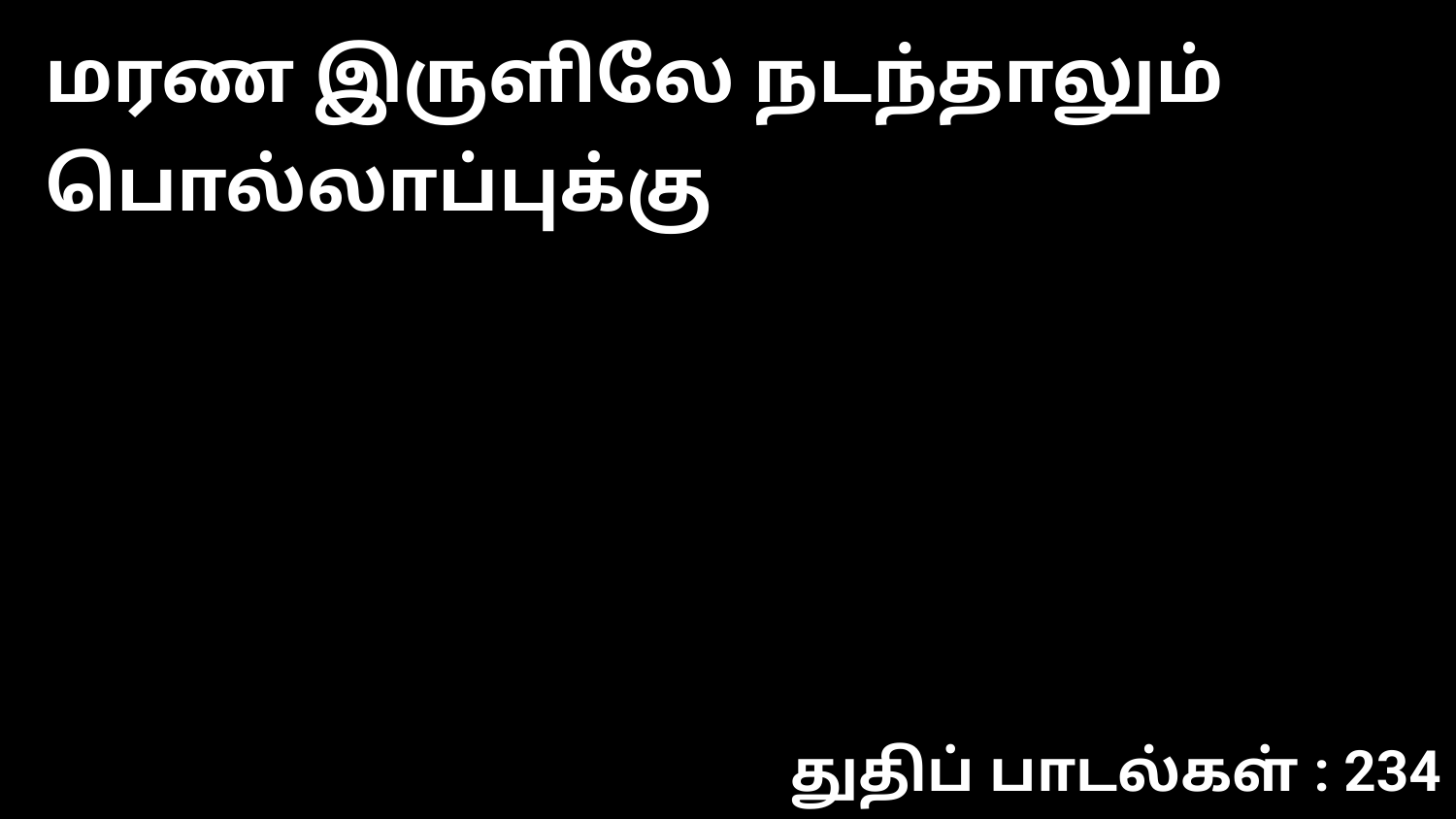

மரண இருளிலே நடந்தாலும் பொல்லாப்புக்கு
துதிப் பாடல்கள் : 234